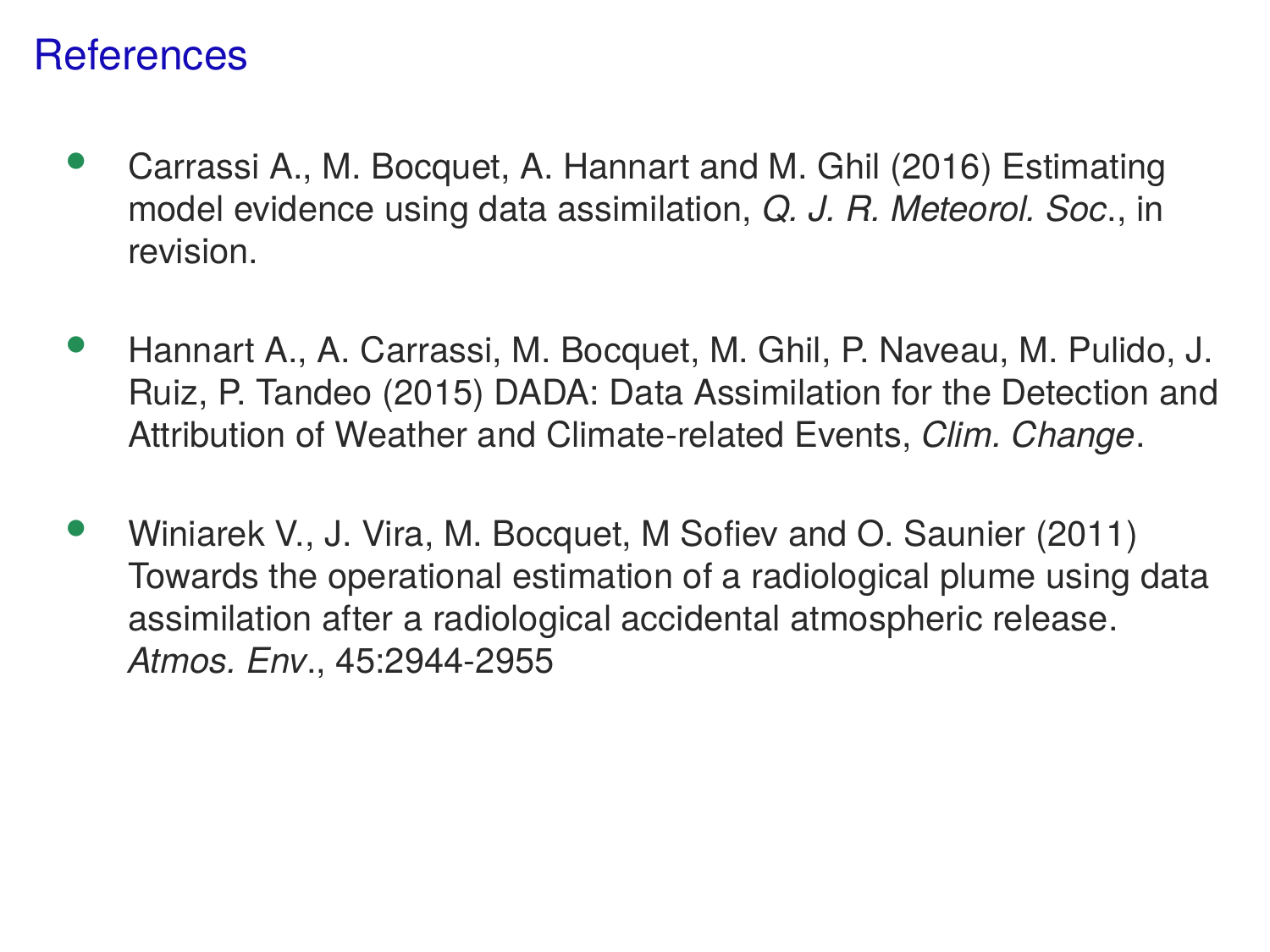

# References
Carrassi A., M. Bocquet, A. Hannart and M. Ghil (2016) Estimating model evidence using data assimilation, Q. J. R. Meteorol. Soc., in revision.

Hannart A., A. Carrassi, M. Bocquet, M. Ghil, P. Naveau, M. Pulido, J. Ruiz, P. Tandeo (2015) DADA: Data Assimilation for the Detection and Attribution of Weather and Climate-related Events, Clim. Change.

Winiarek V., J. Vira, M. Bocquet, M Sofiev and O. Saunier (2011) Towards the operational estimation of a radiological plume using data assimilation after a radiological accidental atmospheric release. Atmos. Env., 45:2944-2955